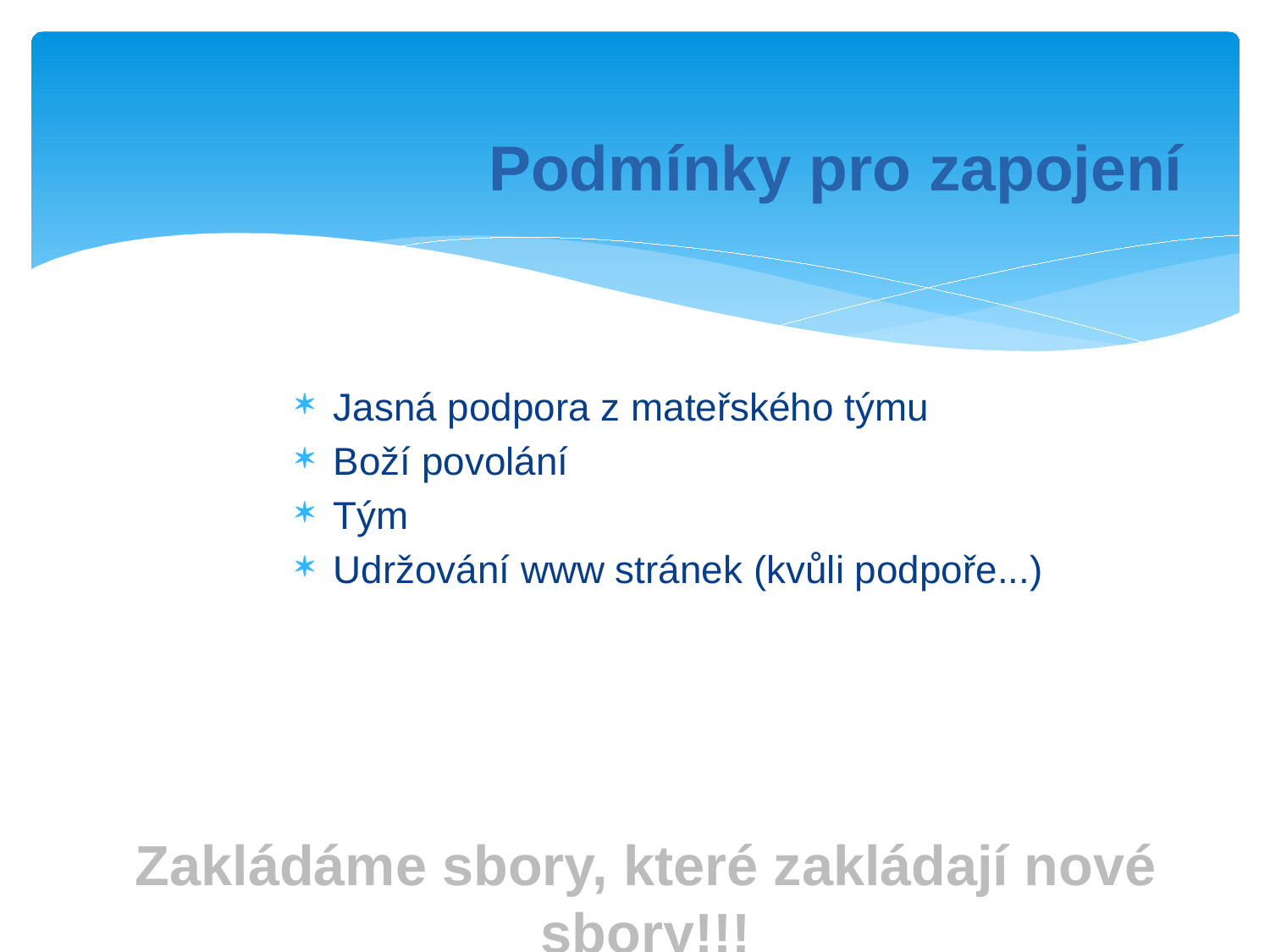

# Podmínky pro zapojení
Jasná podpora z mateřského týmu
Boží povolání
Tým
Udržování www stránek (kvůli podpoře...)
Zakládáme sbory, které zakládají nové sbory!!!